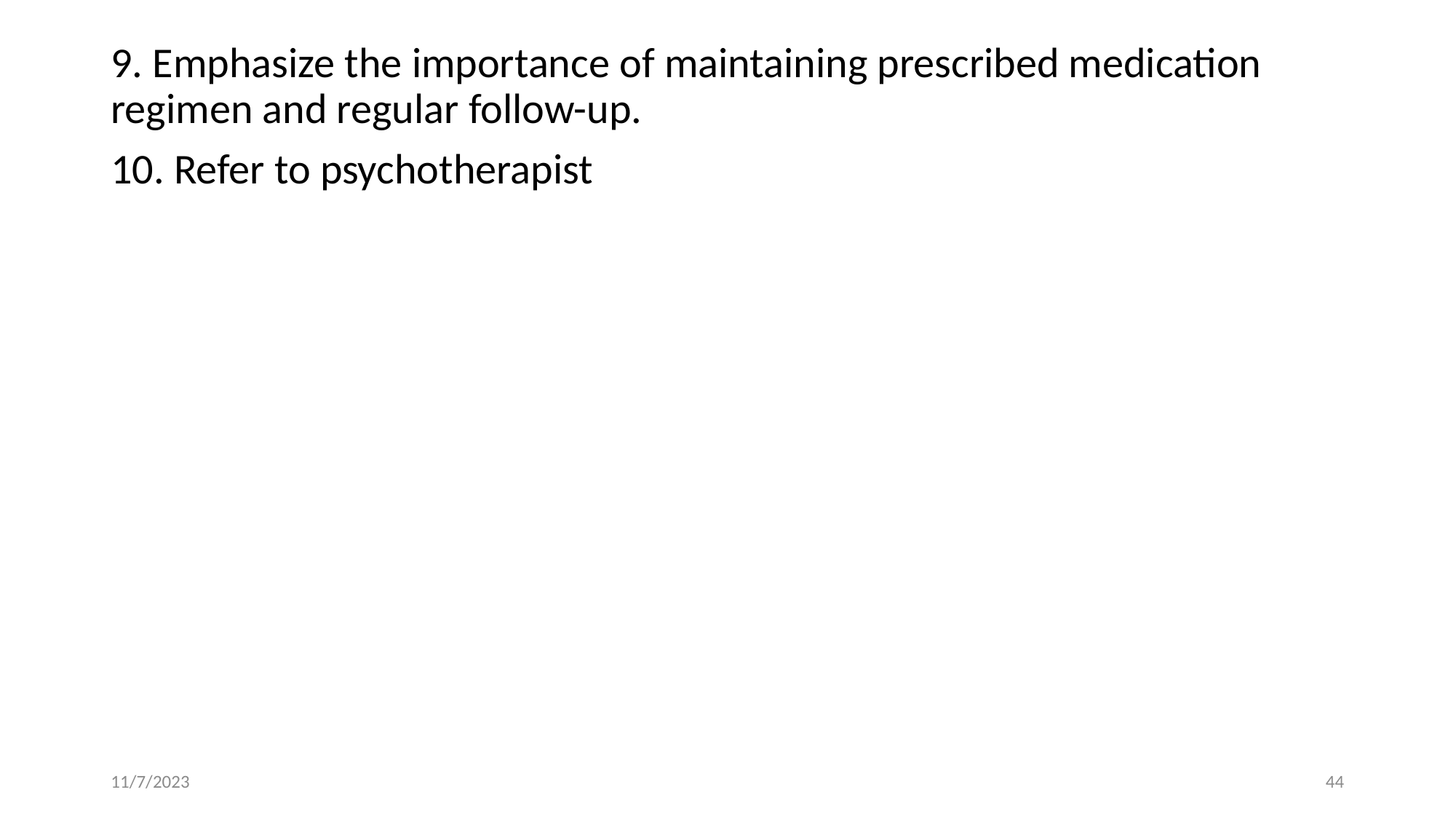

9. Emphasize the importance of maintaining prescribed medication regimen and regular follow-up.
10. Refer to psychotherapist

11/7/2023
44